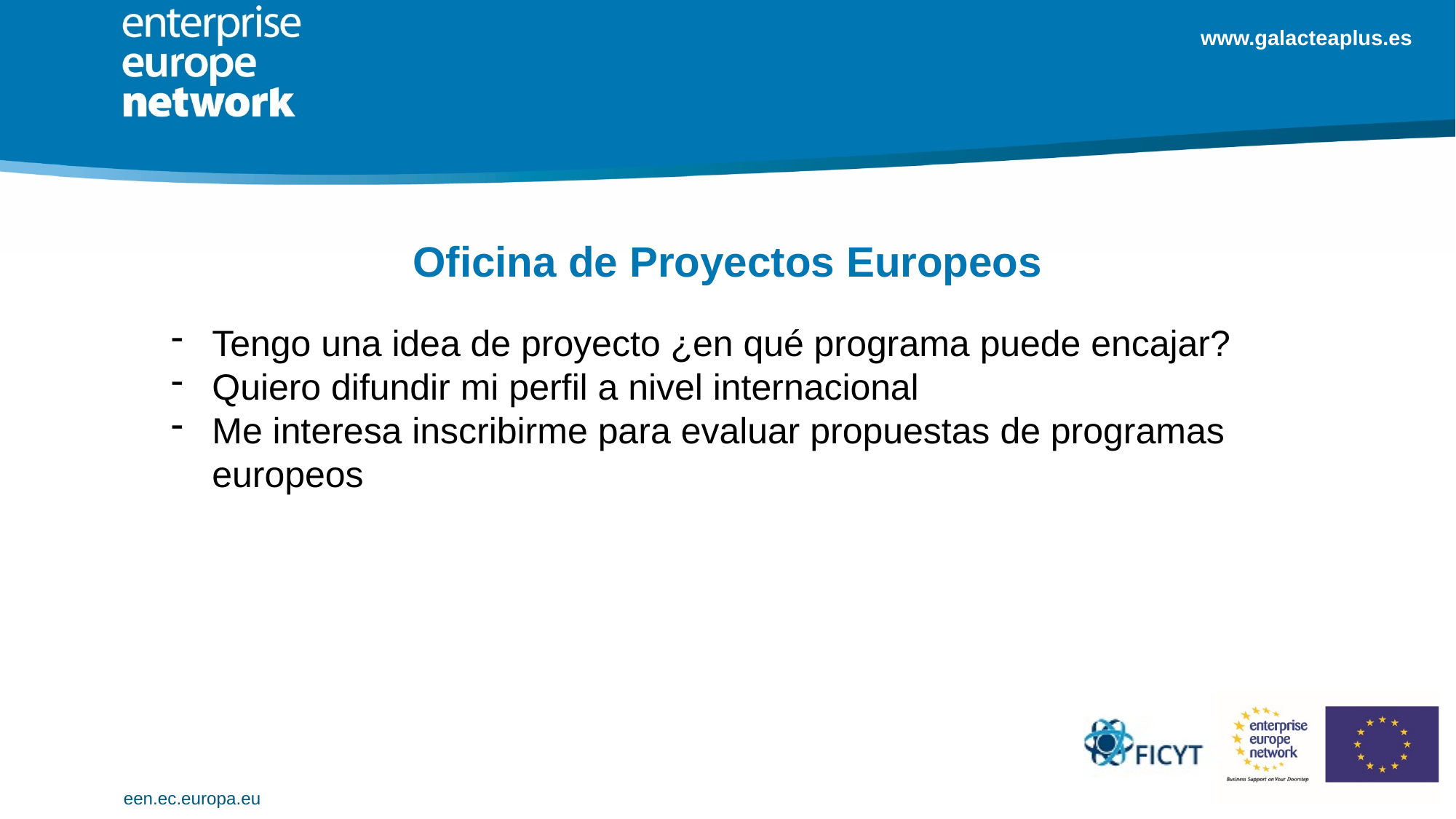

# Oficina de Proyectos Europeos
Tengo una idea de proyecto ¿en qué programa puede encajar?
Quiero difundir mi perfil a nivel internacional
Me interesa inscribirme para evaluar propuestas de programas europeos